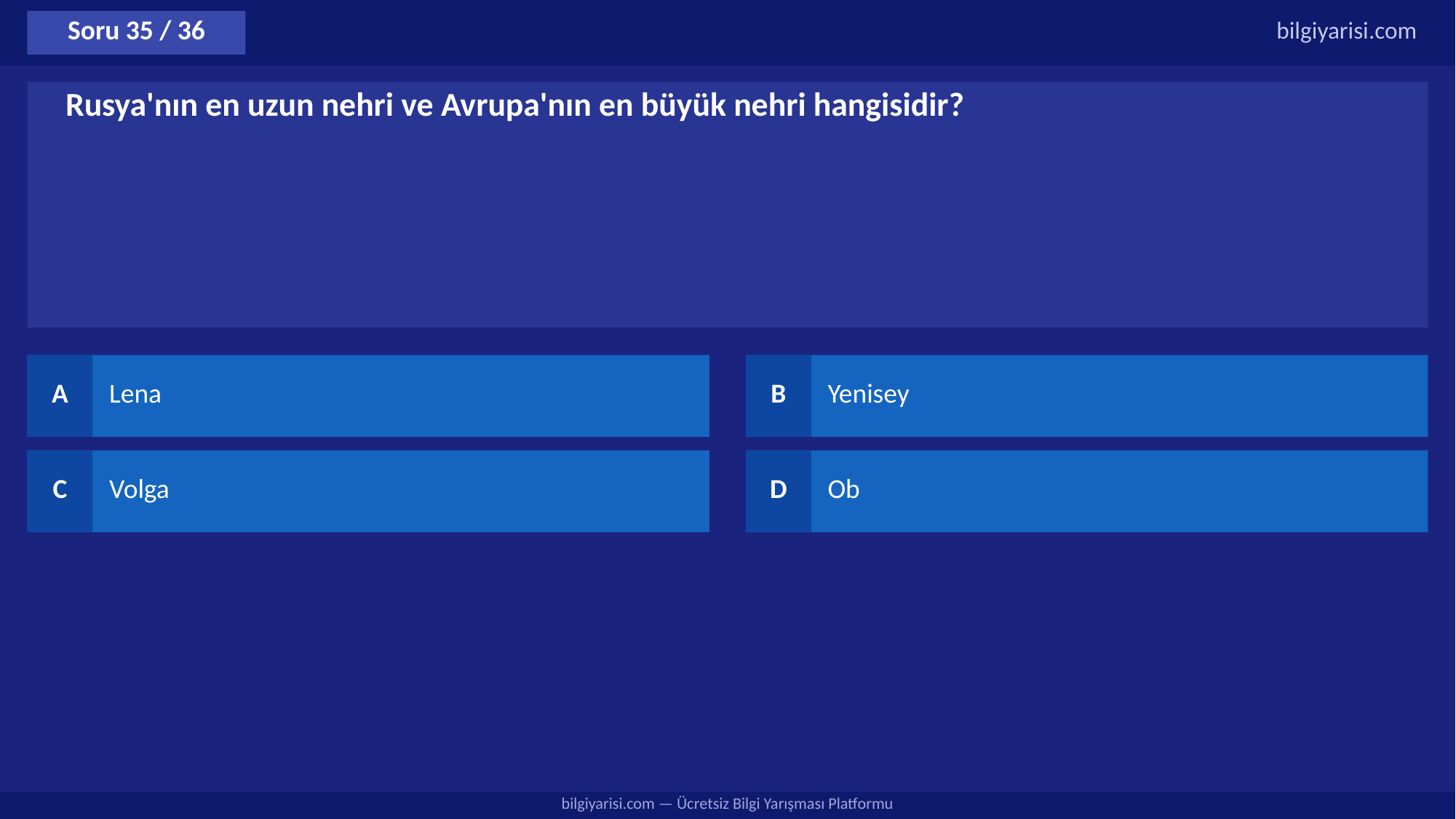

Soru 35 / 36
bilgiyarisi.com

Rusya'nın en uzun nehri ve Avrupa'nın en büyük nehri hangisidir?

A
Lena

B
Yenisey

C
Volga

D
Ob
bilgiyarisi.com — Ücretsiz Bilgi Yarışması Platformu